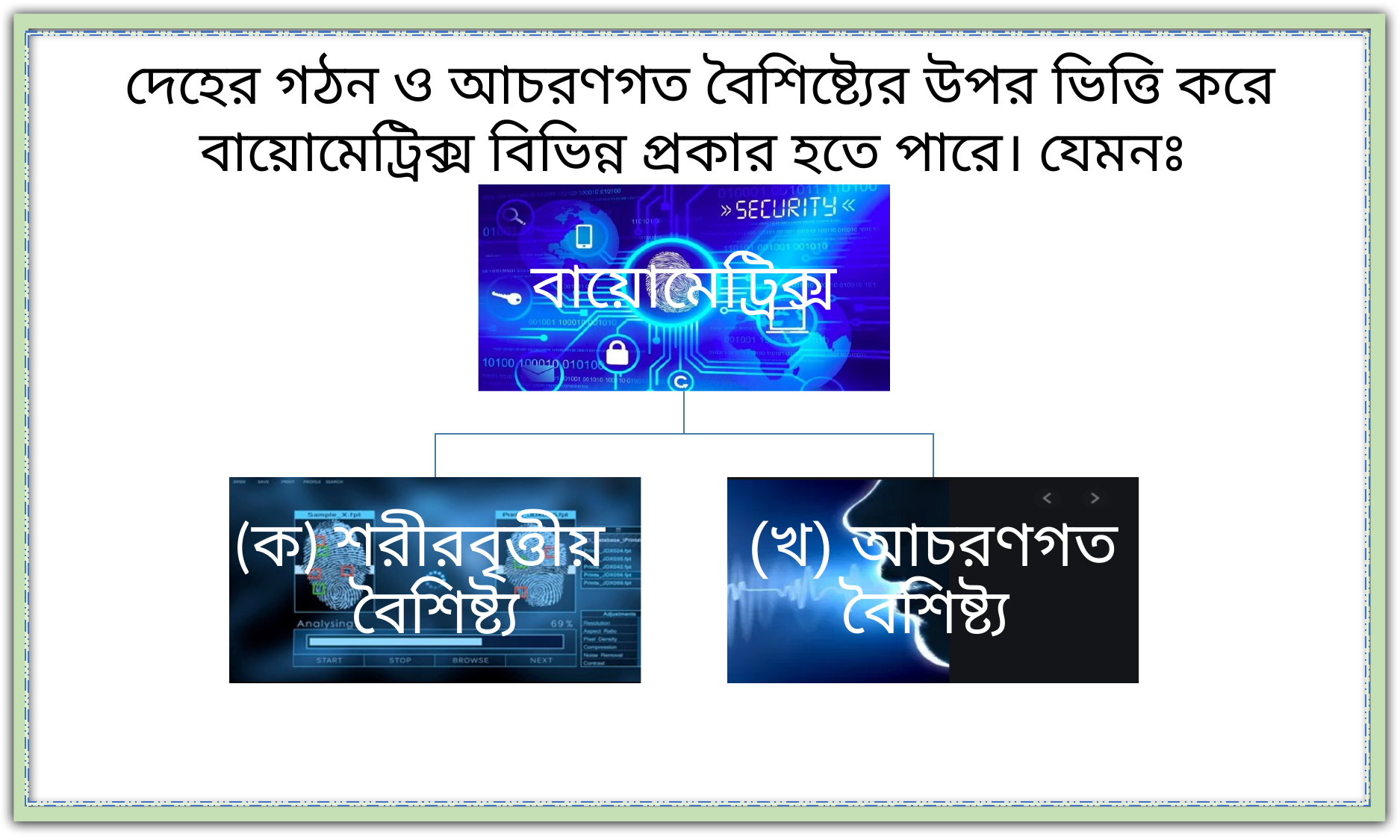

দেহের গঠন ও আচরণগত বৈশিষ্ট্যের উপর ভিত্তি করে বায়োমেট্রিক্স বিভিন্ন প্রকার হতে পারে। যেমনঃ
বায়োমেট্রিক্স
(ক) শরীরবৃত্তীয়   বৈশিষ্ট্য
(খ) আচরণগত বৈশিষ্ট্য